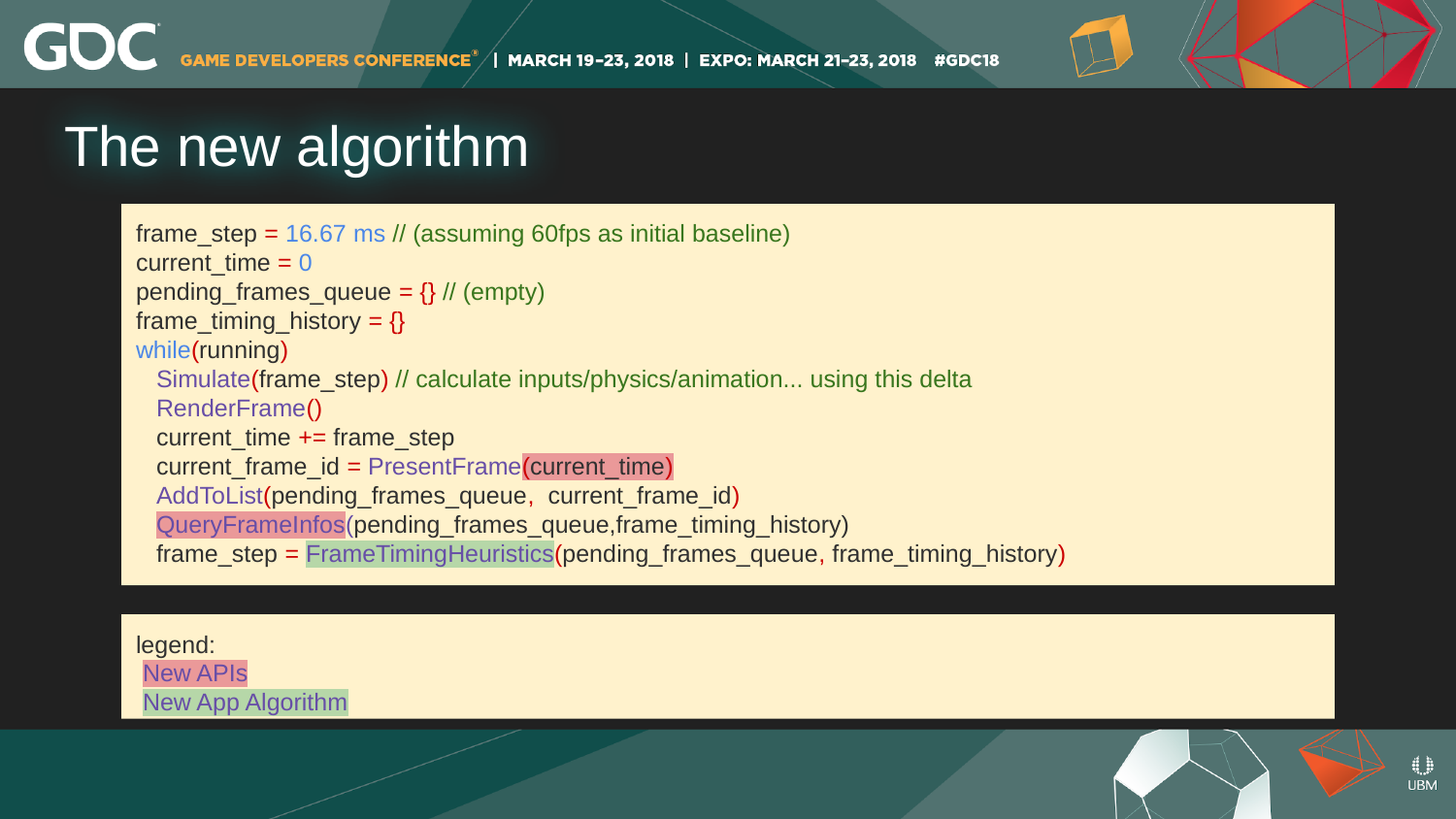

# The new algorithm
frame_step = 16.67 ms // (assuming 60fps as initial baseline)
current_time = 0
pending_frames_queue = {} // (empty)
frame_timing_history = {}
while(running)
   Simulate(frame_step) // calculate inputs/physics/animation... using this delta
   RenderFrame()
   current_time += frame_step
   current_frame_id = PresentFrame(current_time)
   AddToList(pending_frames_queue,  current_frame_id)
   QueryFrameInfos(pending_frames_queue,frame_timing_history)
   frame_step = FrameTimingHeuristics(pending_frames_queue, frame_timing_history)
legend:
 New APIs
 New App Algorithm